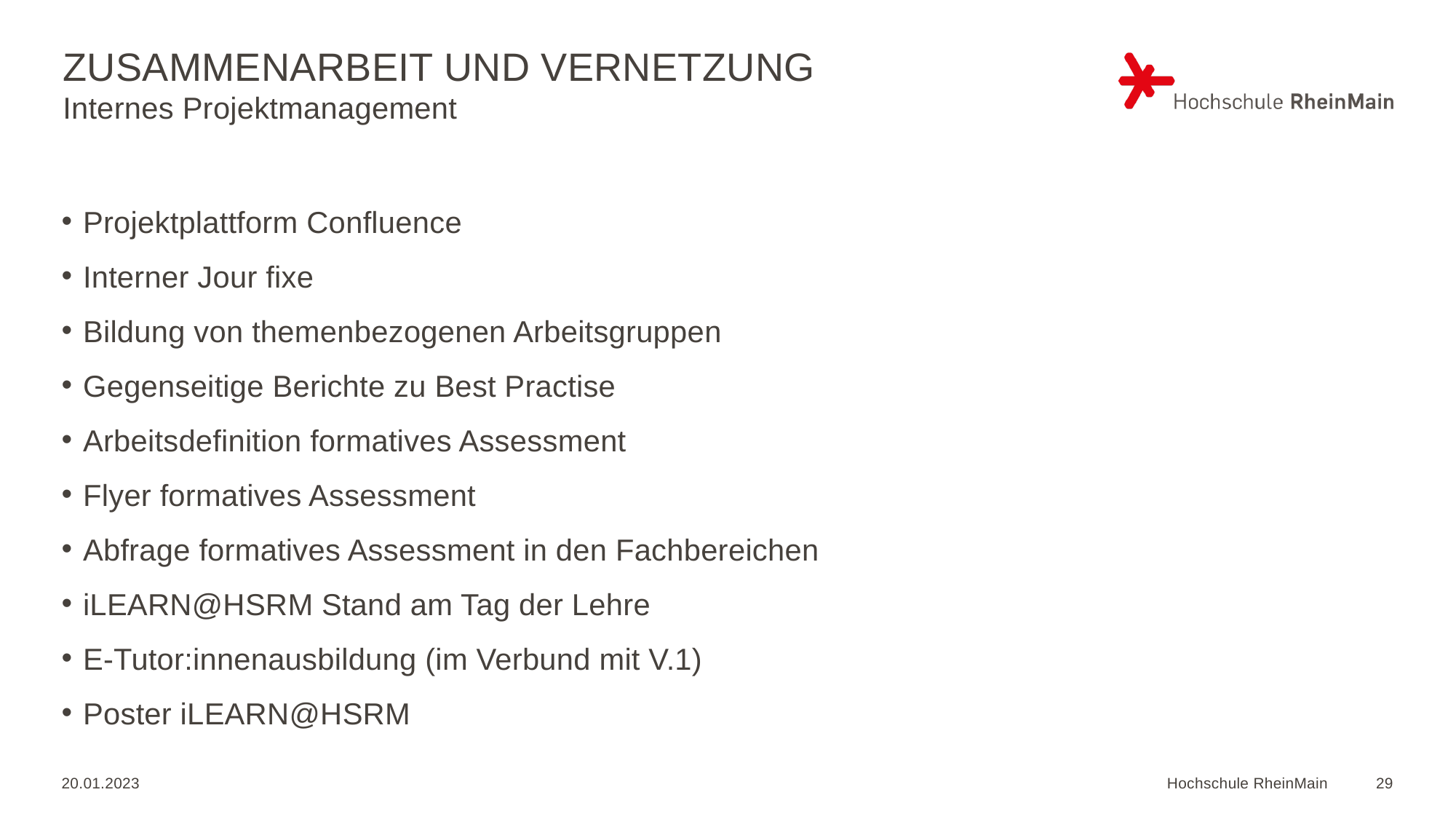

# Zusammenarbeit und Vernetzung
Internes Projektmanagement
Projektplattform Confluence
Interner Jour fixe
Bildung von themenbezogenen Arbeitsgruppen
Gegenseitige Berichte zu Best Practise
Arbeitsdefinition formatives Assessment
Flyer formatives Assessment
Abfrage formatives Assessment in den Fachbereichen
iLEARN@HSRM Stand am Tag der Lehre
E-Tutor:innenausbildung (im Verbund mit V.1)
Poster iLEARN@HSRM
20.01.2023
Hochschule RheinMain
29